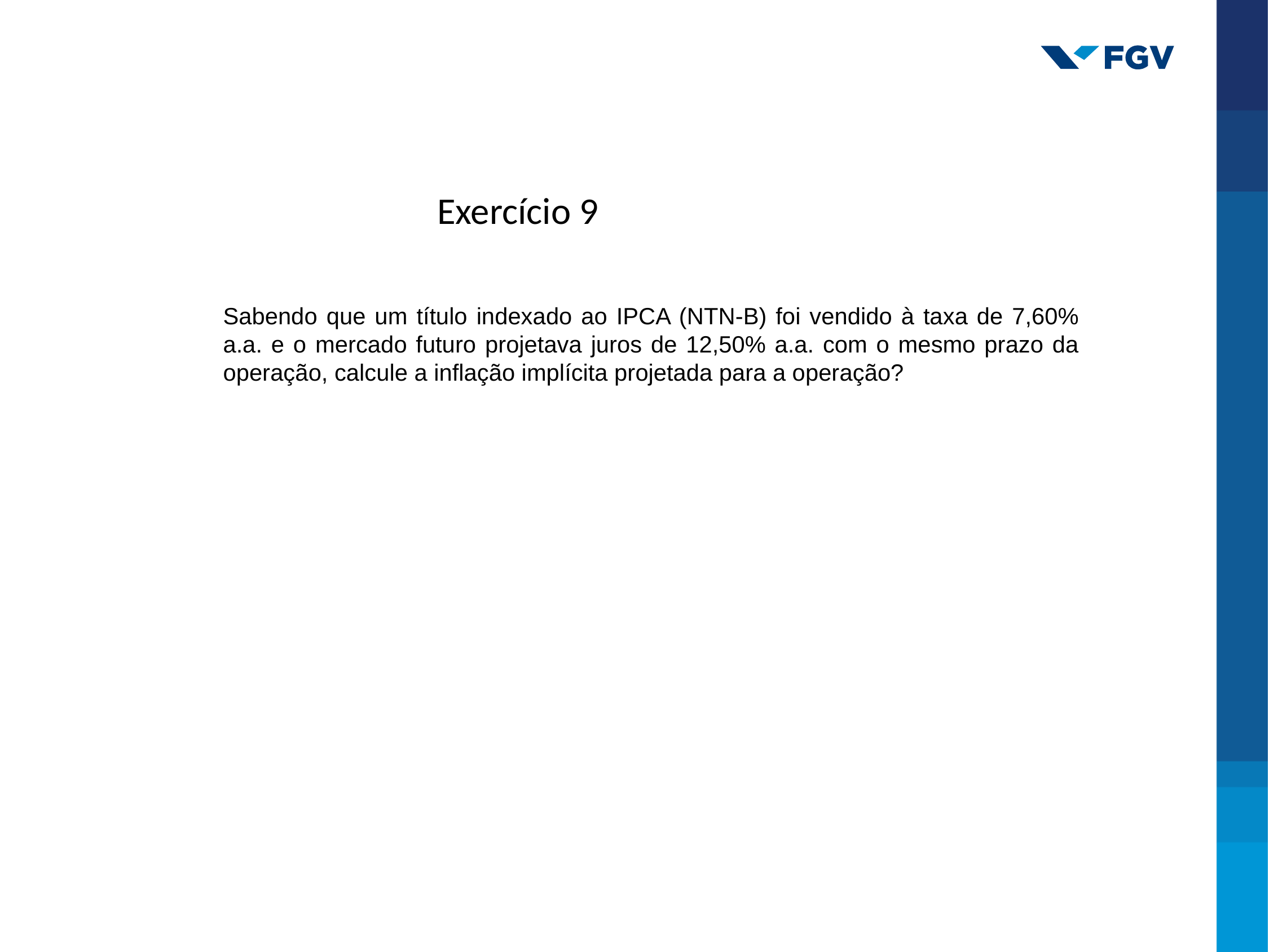

Exercício 9
Sabendo que um título indexado ao IPCA (NTN-B) foi vendido à taxa de 7,60% a.a. e o mercado futuro projetava juros de 12,50% a.a. com o mesmo prazo da operação, calcule a inflação implícita projetada para a operação?